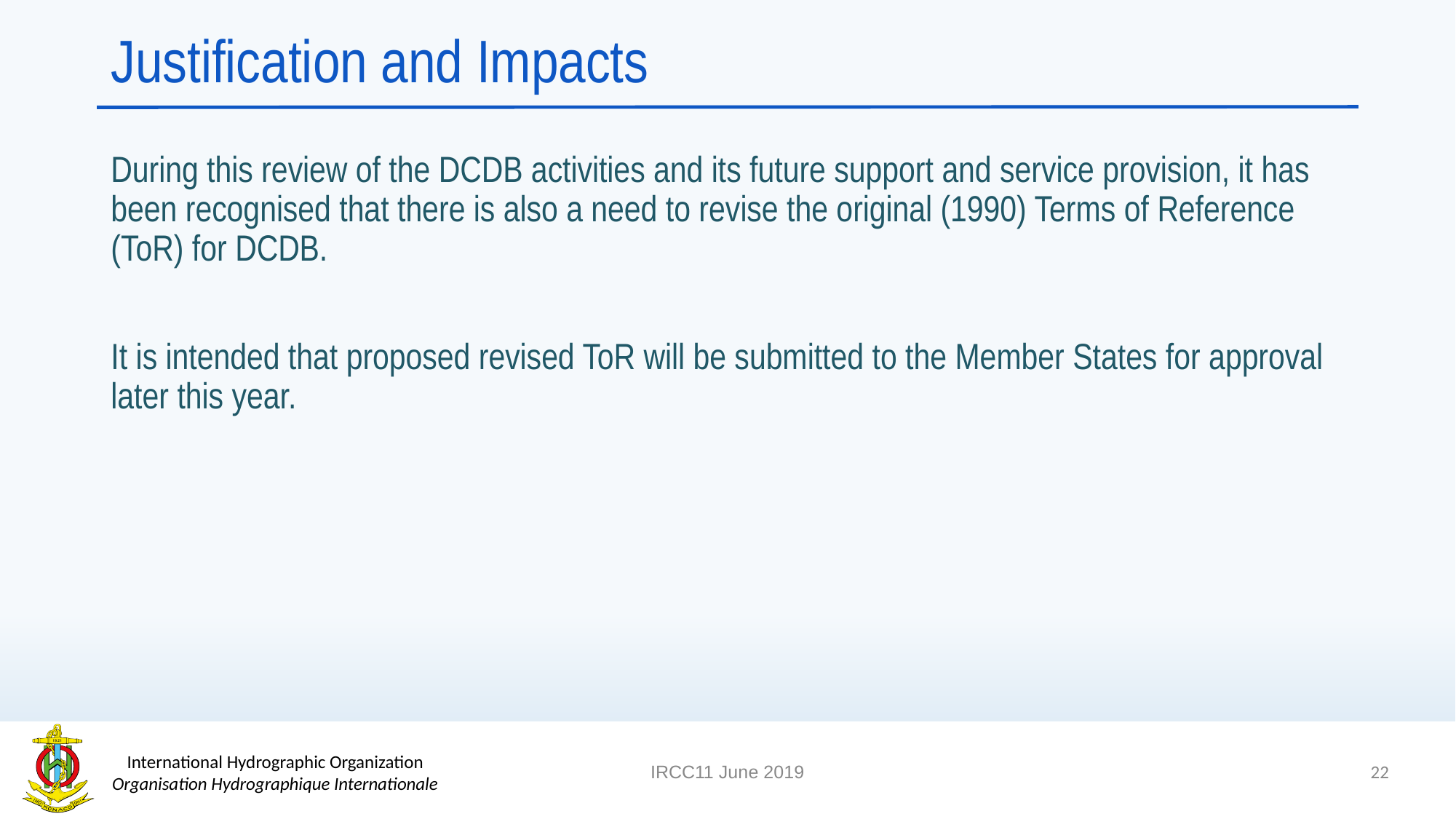

# Justification and Impacts
During this review of the DCDB activities and its future support and service provision, it has been recognised that there is also a need to revise the original (1990) Terms of Reference (ToR) for DCDB.

It is intended that proposed revised ToR will be submitted to the Member States for approval later this year.
22
IRCC11 June 2019